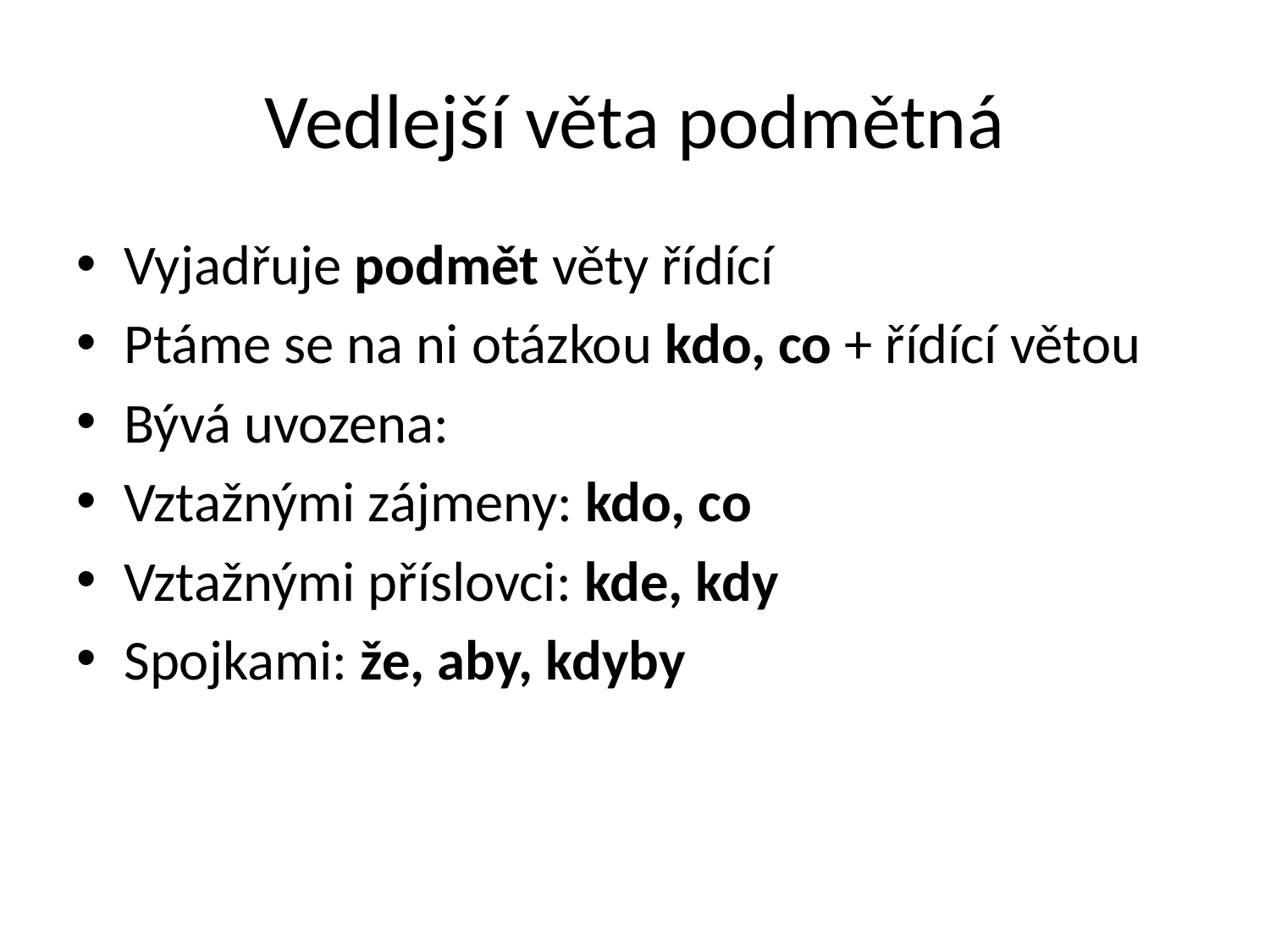

# Vedlejší věta podmětná
Vyjadřuje podmět věty řídící
Ptáme se na ni otázkou kdo, co + řídící větou
Bývá uvozena:
Vztažnými zájmeny: kdo, co
Vztažnými příslovci: kde, kdy
Spojkami: že, aby, kdyby